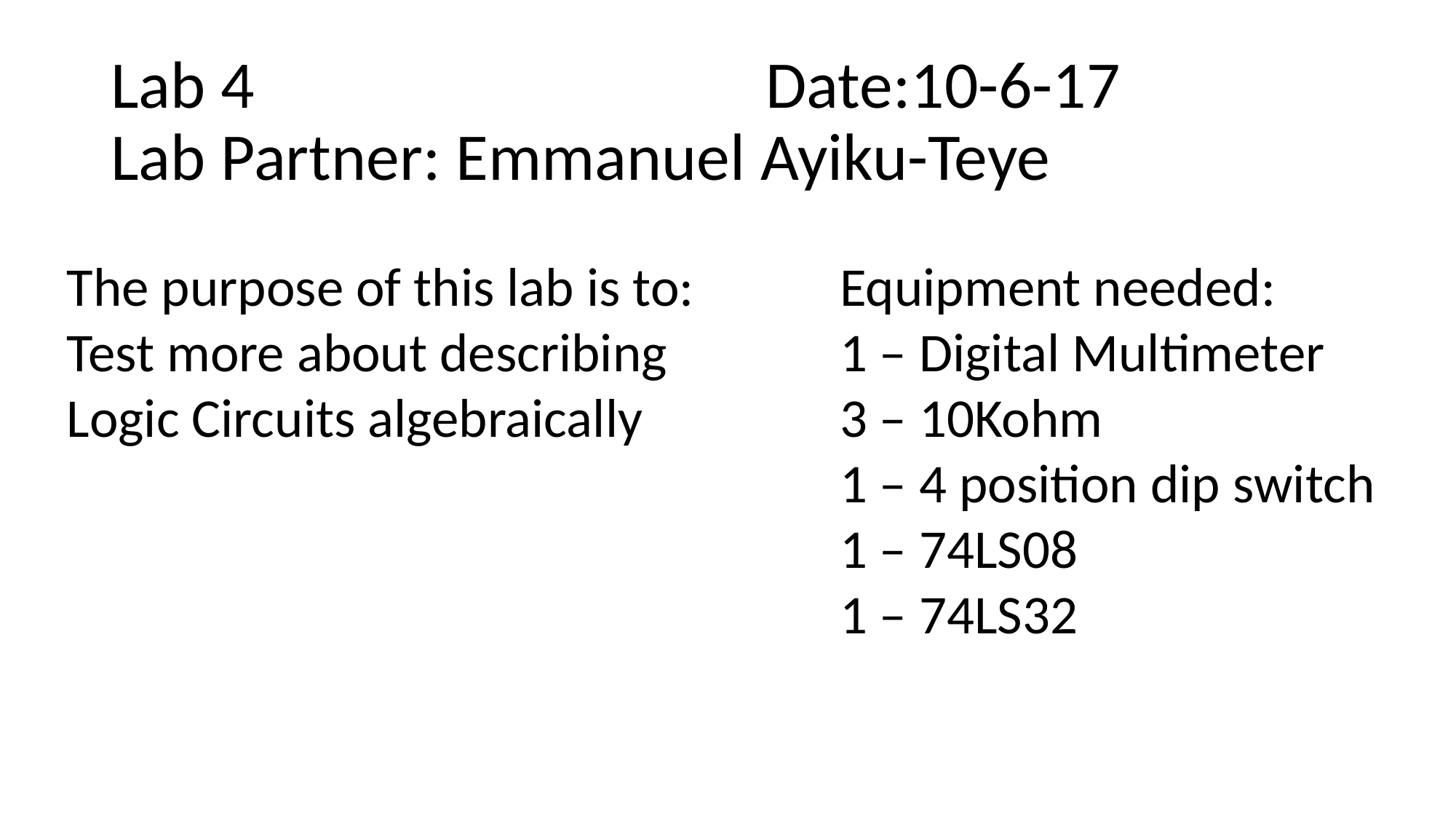

# Lab 4					Date:10-6-17 Lab Partner: Emmanuel Ayiku-Teye
The purpose of this lab is to:
Test more about describing Logic Circuits algebraically
Equipment needed:
1 – Digital Multimeter
3 – 10Kohm
1 – 4 position dip switch
1 – 74LS08
1 – 74LS32